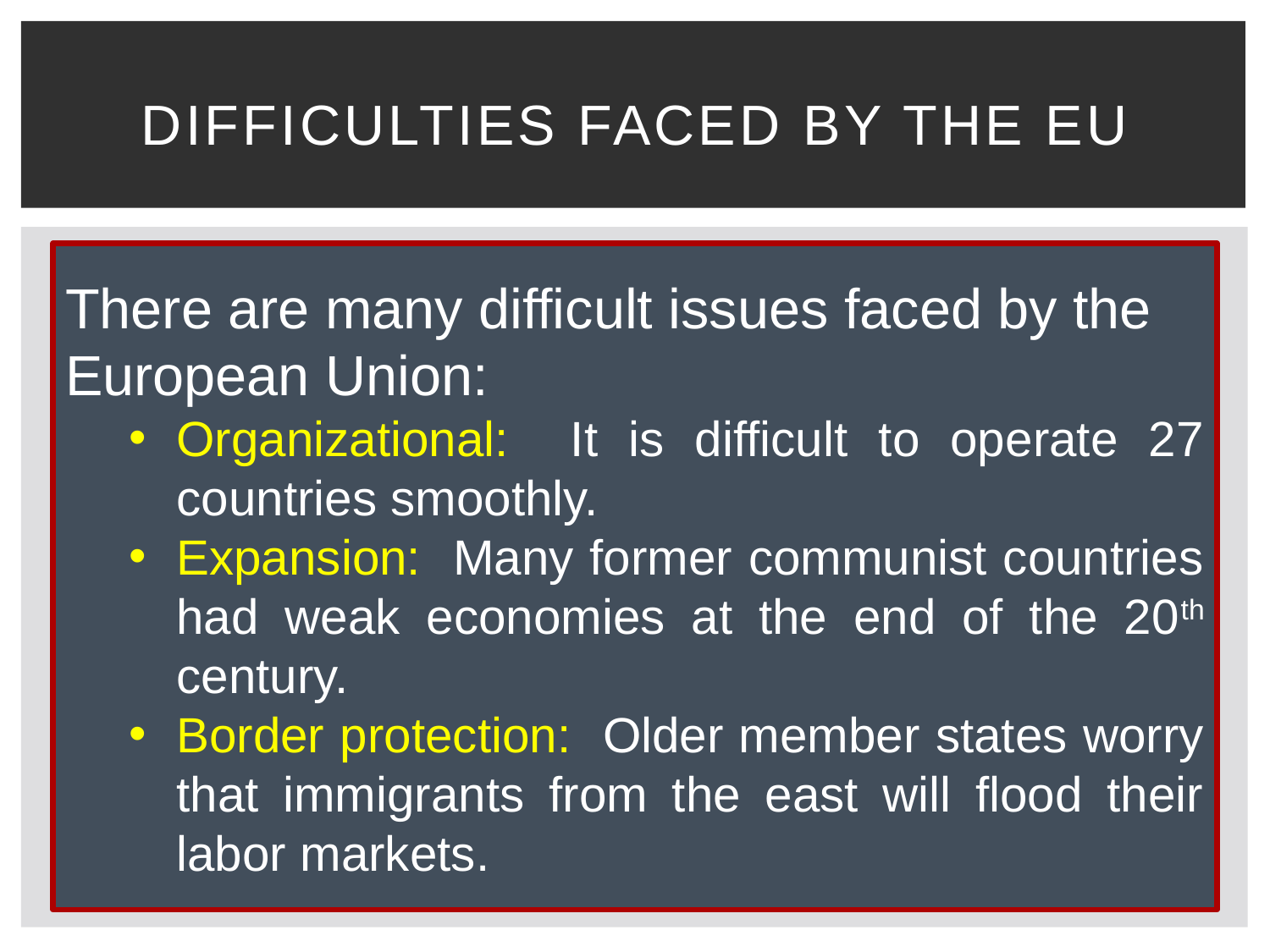

# Difficulties faced by the eu
There are many difficult issues faced by the
European Union:
Organizational:  It is difficult to operate 27 countries smoothly.
Expansion:  Many former communist countries had weak economies at the end of the 20th century.
Border protection:  Older member states worry that immigrants from the east will flood their labor markets.